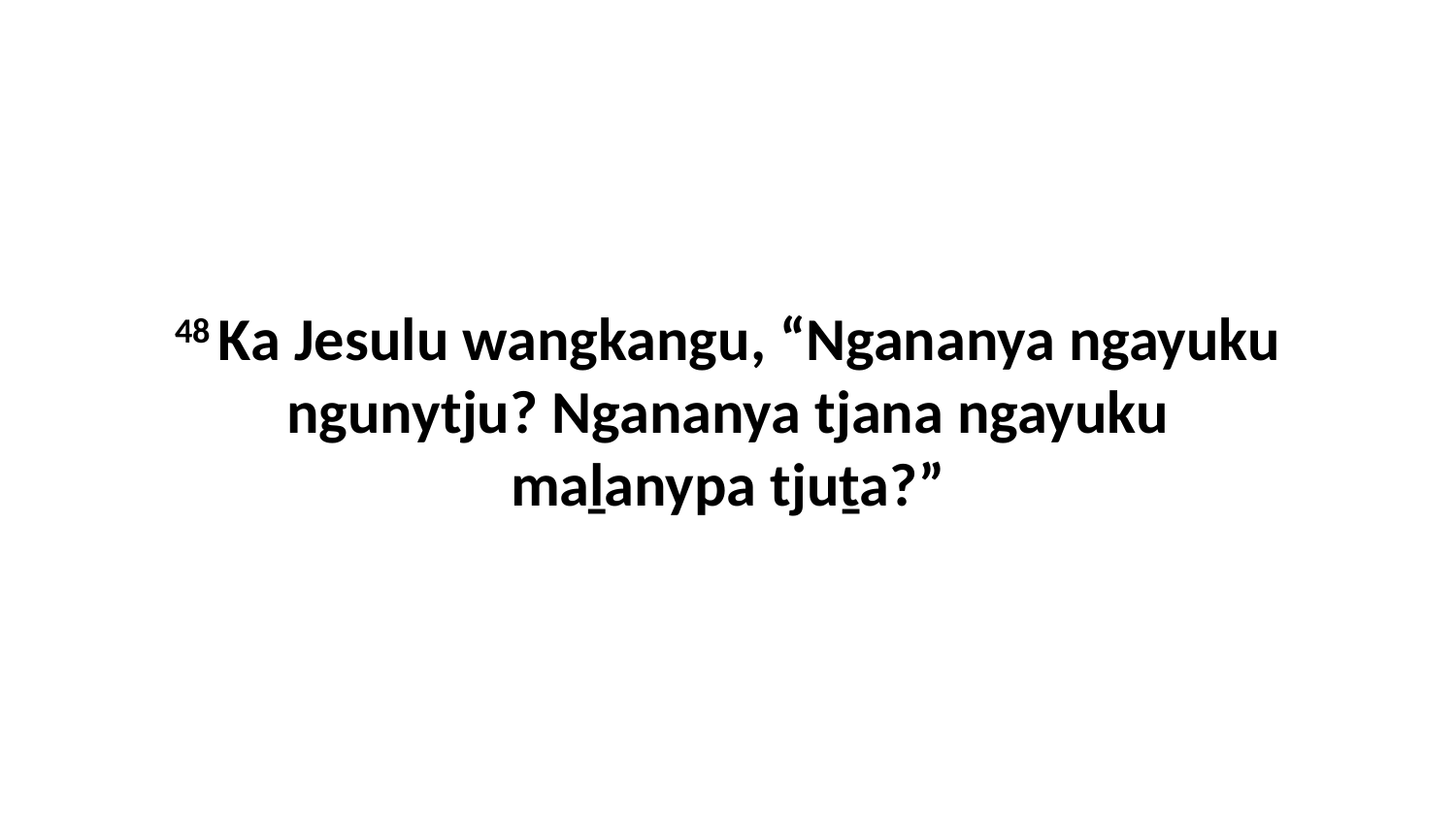

48 Ka Jesulu wangkangu, “Ngananya ngayuku ngunytju? Ngananya tjana ngayuku maḻanypa tjuṯa?”